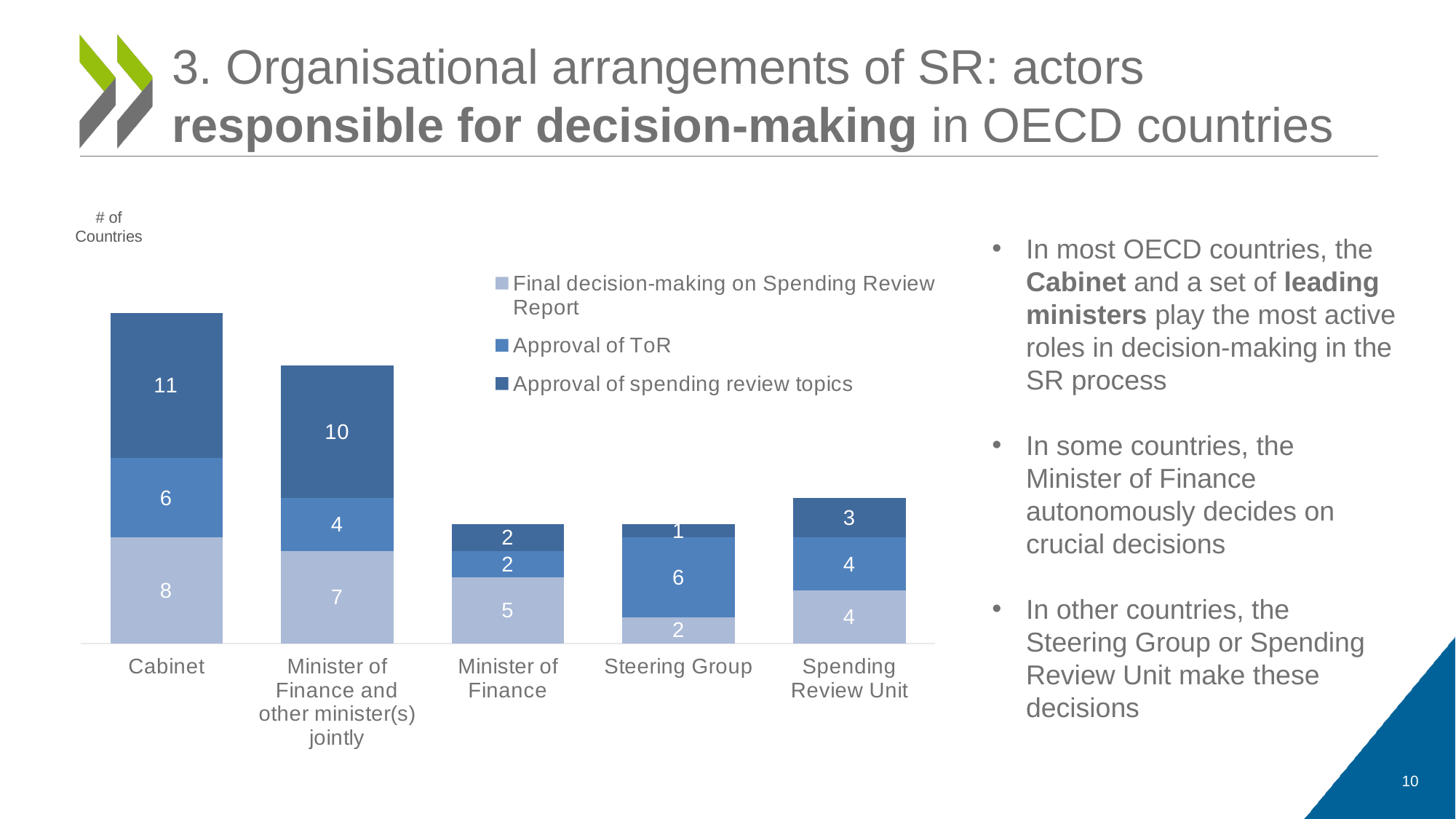

# 3. Organisational arrangements of SR: actors responsible for decision-making in OECD countries
# of Countries

### Chart

| Category | Final decision-making on Spending Review Report | Approval of ToR | Approval of spending review topics |
|---|---|---|---|
| Cabinet | 8.0 | 6.0 | 11.0 |
| Minister of Finance and other minister(s) jointly | 7.0 | 4.0 | 10.0 |
| Minister of Finance | 5.0 | 2.0 | 2.0 |
| Steering Group | 2.0 | 6.0 | 1.0 |
| Spending Review Unit | 4.0 | 4.0 | 3.0 |
In most OECD countries, the Cabinet and a set of leading ministers play the most active roles in decision-making in the SR process

In some countries, the Minister of Finance autonomously decides on crucial decisions

In other countries, the Steering Group or Spending Review Unit make these decisions
10